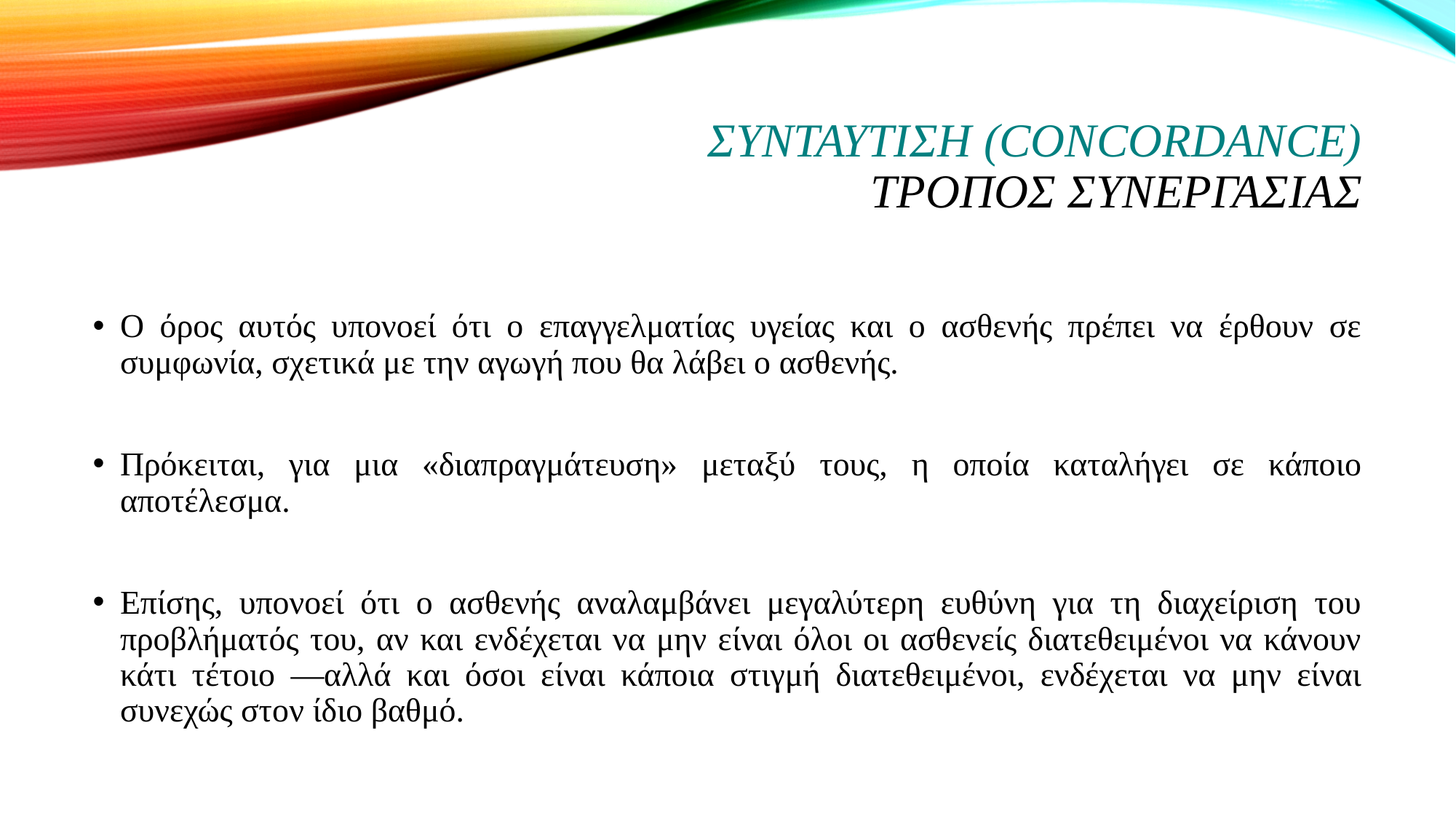

# συνταυτιση (concordance) τροποσ συνεργασιασ
Ο όρος αυτός υπονοεί ότι ο επαγγελματίας υγείας και ο ασθενής πρέπει να έρθουν σε συμφωνία, σχετικά με την αγωγή που θα λάβει ο ασθενής.

Πρόκειται, για μια «διαπραγμάτευση» μεταξύ τους, η οποία καταλήγει σε κάποιο αποτέλεσμα.

Επίσης, υπονοεί ότι ο ασθενής αναλαμβάνει μεγαλύτερη ευθύνη για τη διαχείριση του προβλήματός του, αν και ενδέχεται να μην είναι όλοι οι ασθενείς διατεθειμένοι να κάνουν κάτι τέτοιο —αλλά και όσοι είναι κάποια στιγμή διατεθειμένοι, ενδέχεται να μην είναι συνεχώς στον ίδιο βαθμό.